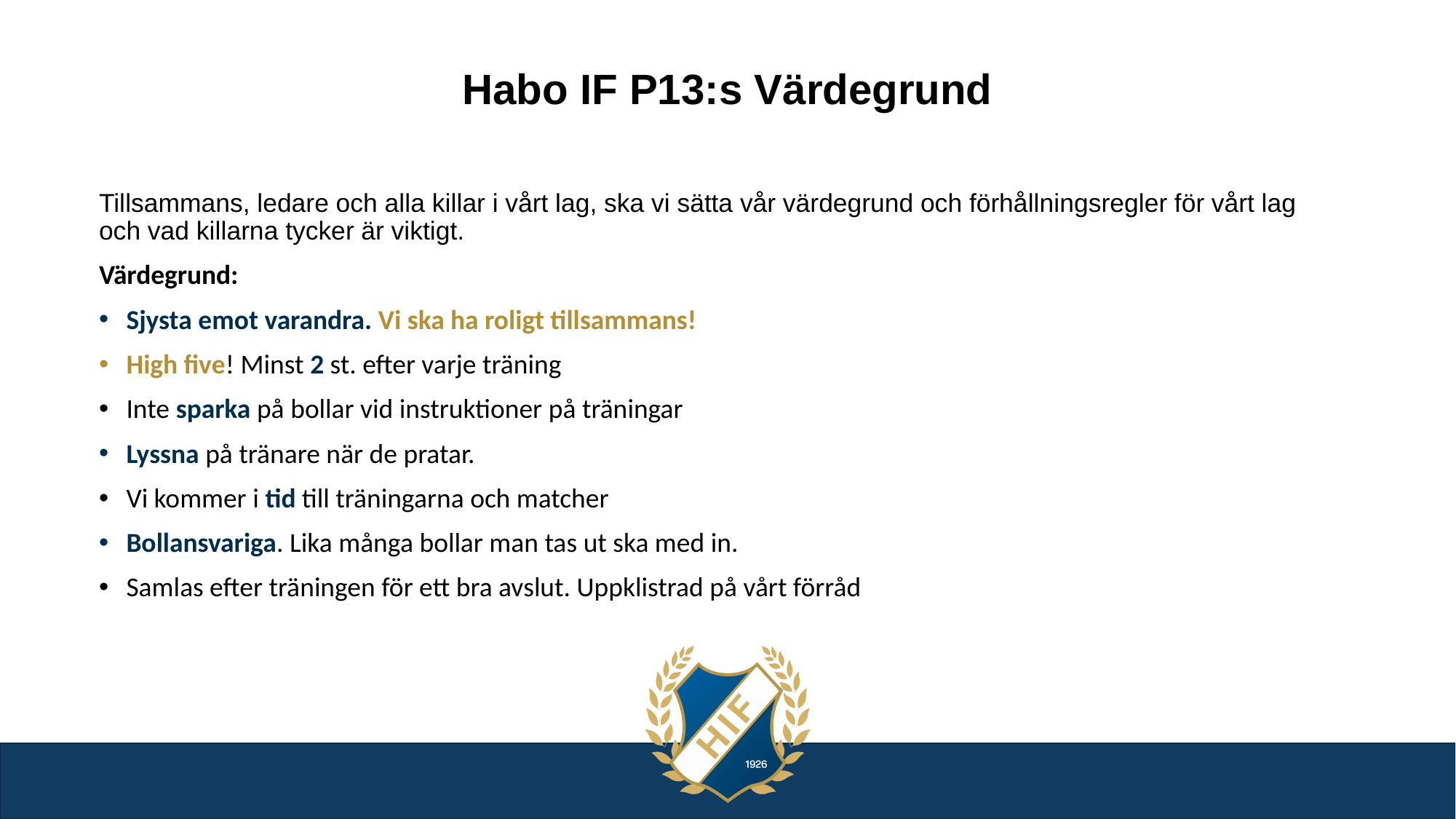

# Habo IF P13:s Värdegrund

Tillsammans, ledare och alla killar i vårt lag, ska vi sätta vår värdegrund och förhållningsregler för vårt lag och vad killarna tycker är viktigt.
Värdegrund:
Sjysta emot varandra. Vi ska ha roligt tillsammans!
High five! Minst 2 st. efter varje träning
Inte sparka på bollar vid instruktioner på träningar
Lyssna på tränare när de pratar.
Vi kommer i tid till träningarna och matcher
Bollansvariga. Lika många bollar man tas ut ska med in.
Samlas efter träningen för ett bra avslut. Uppklistrad på vårt förråd